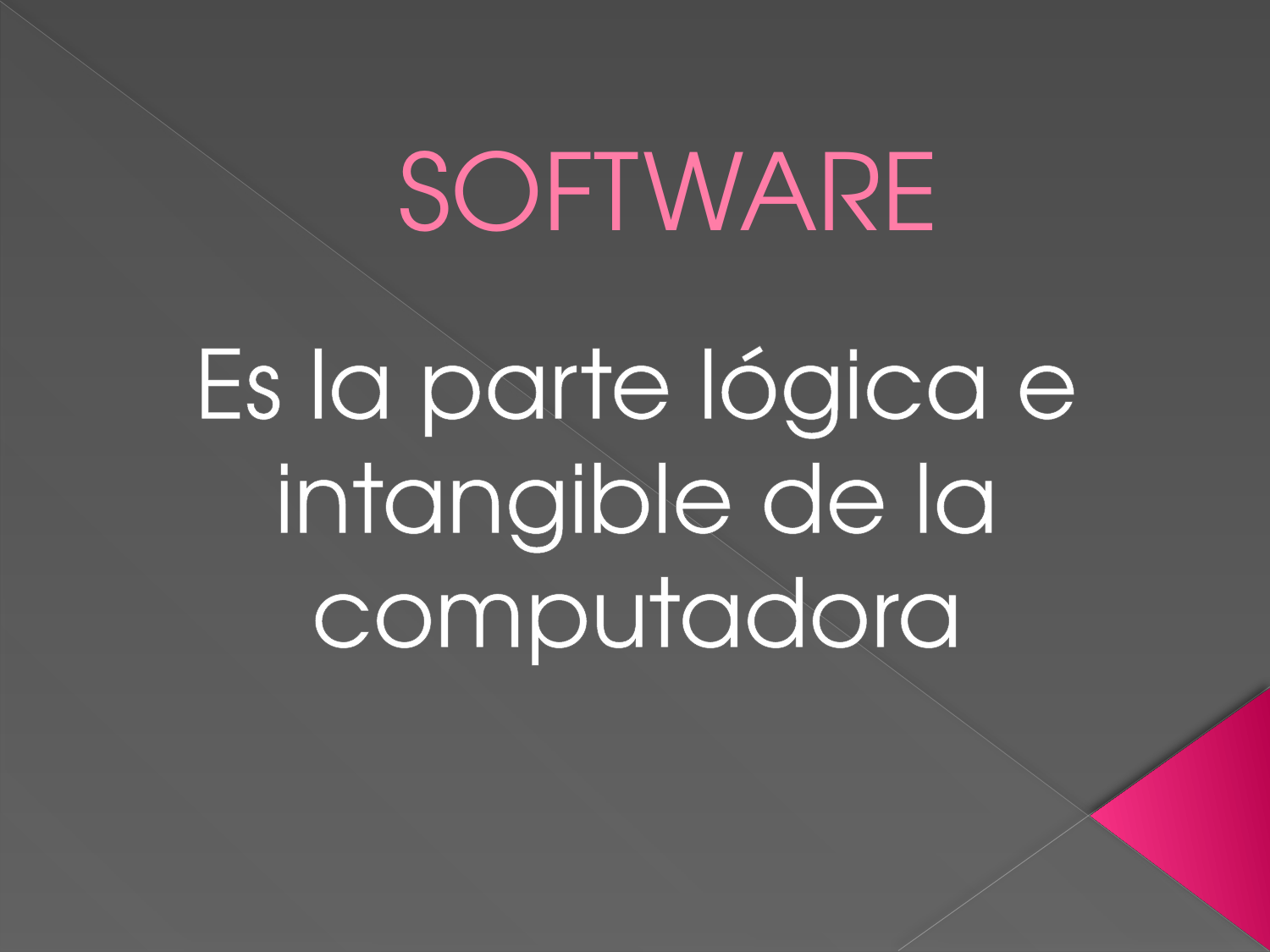

# SOFTWARE
Es la parte lógica e intangible de la computadora